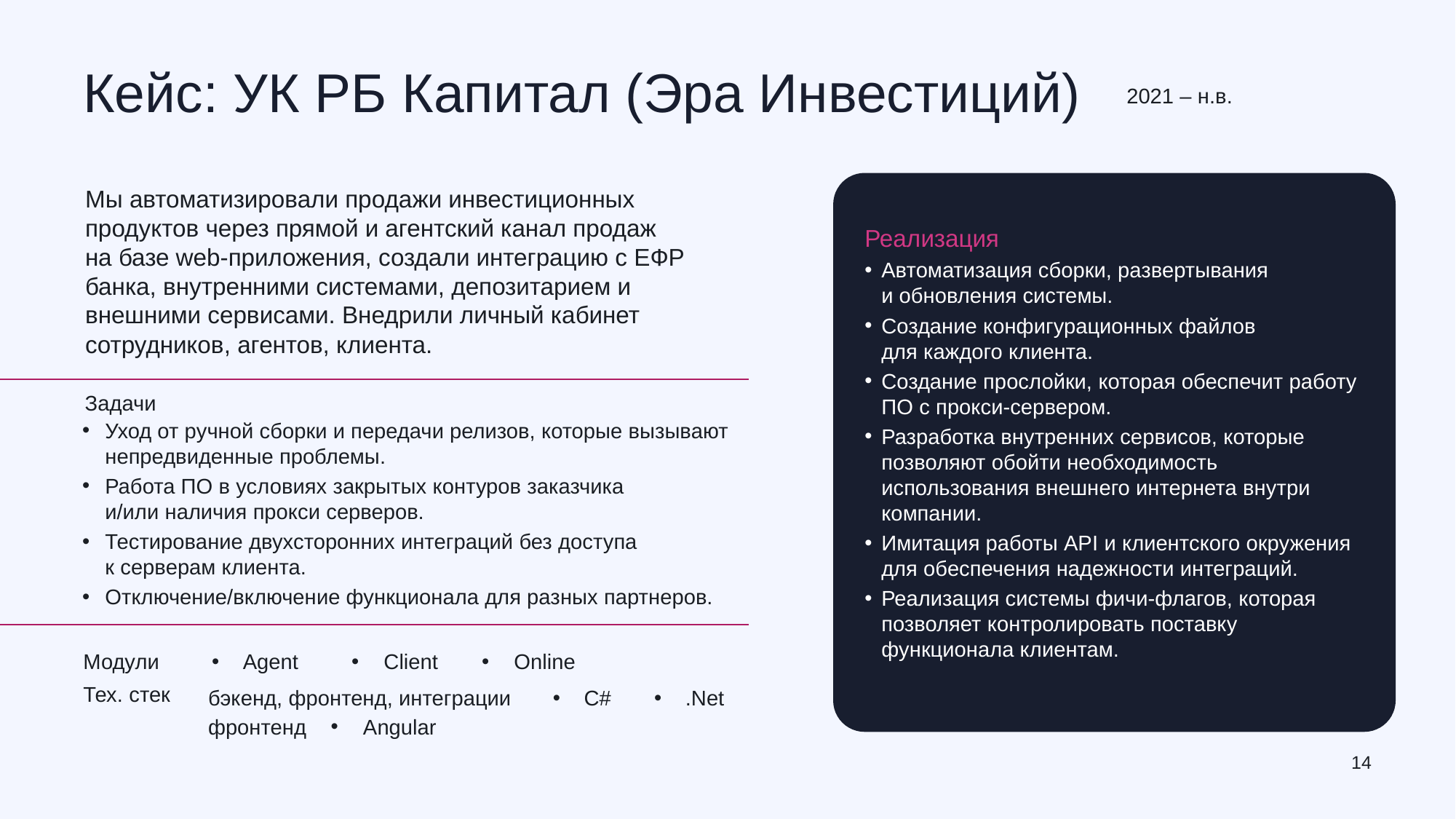

# Кейс: УК РБ Капитал (Эра Инвестиций)
2021 – н.в.

Мы автоматизировали продажи инвестиционных продуктов через прямой и агентский канал продаж
на базе web-приложения, создали интеграцию с ЕФР банка, внутренними системами, депозитарием и внешними сервисами. Внедрили личный кабинет сотрудников, агентов, клиента.
Реализация
Автоматизация сборки, развертывания
и обновления системы.
Создание конфигурационных файлов
для каждого клиента.
Создание прослойки, которая обеспечит работу ПО с прокси-сервером.
Разработка внутренних сервисов, которые позволяют обойти необходимость использования внешнего интернета внутри компании.
Имитация работы API и клиентского окружения для обеспечения надежности интеграций.
Реализация системы фичи-флагов, которая позволяет контролировать поставку функционала клиентам.
Задачи
Уход от ручной сборки и передачи релизов, которые вызывают непредвиденные проблемы.
Работа ПО в условиях закрытых контуров заказчика
и/или наличия прокси серверов.
Тестирование двухсторонних интеграций без доступа
к серверам клиента.
Отключение/включение функционала для разных партнеров.
Модули
Agent
Client
Online
Тех. стек
бэкенд, фронтенд, интеграции
С#
.Net
фронтенд
Angular
14